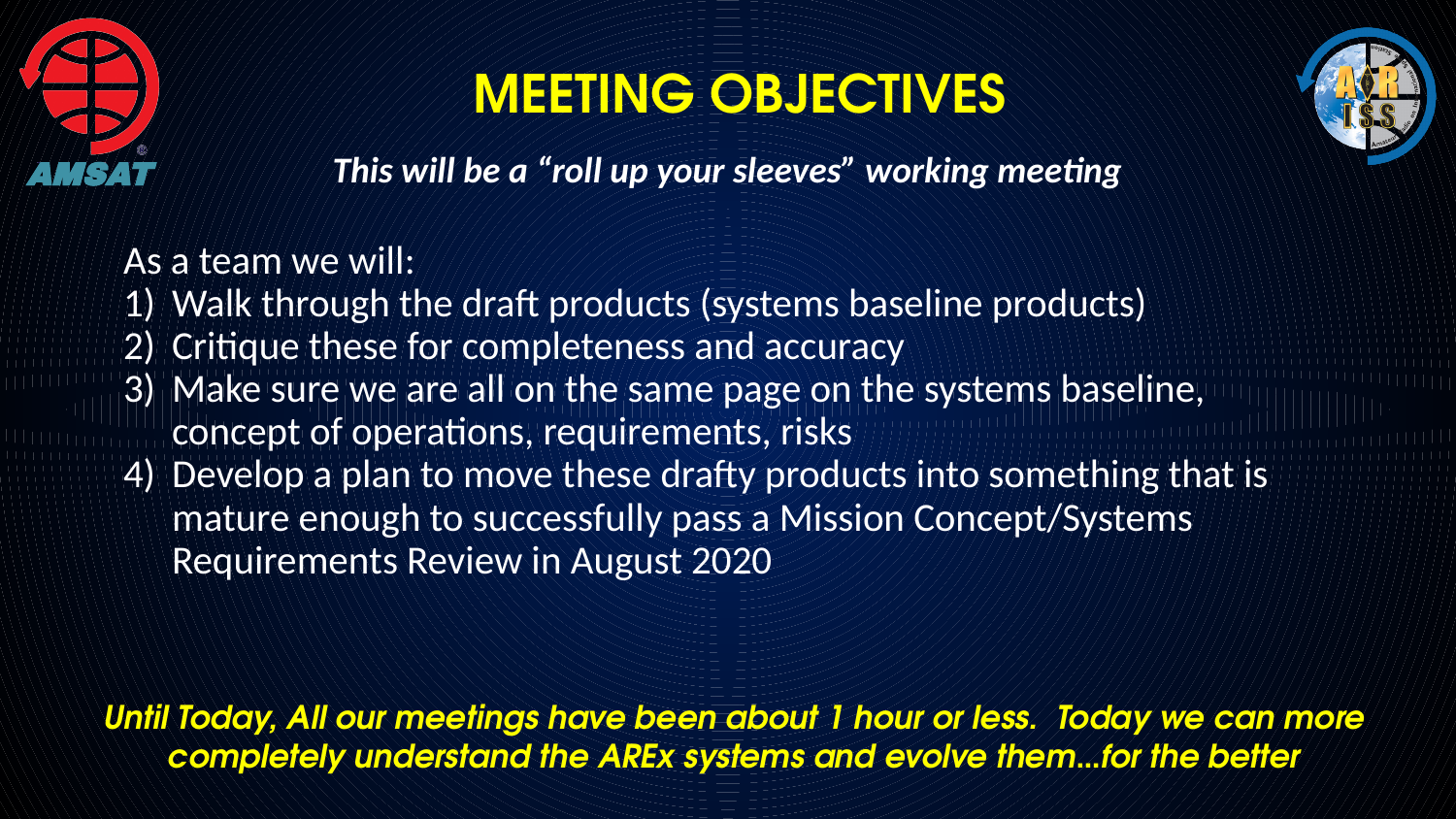

# Meeting Objectives
This will be a “roll up your sleeves” working meeting
As a team we will:
Walk through the draft products (systems baseline products)
Critique these for completeness and accuracy
Make sure we are all on the same page on the systems baseline, concept of operations, requirements, risks
Develop a plan to move these drafty products into something that is mature enough to successfully pass a Mission Concept/Systems Requirements Review in August 2020

Until Today, All our meetings have been about 1 hour or less.  Today we can more completely understand the AREx systems and evolve them…for the better